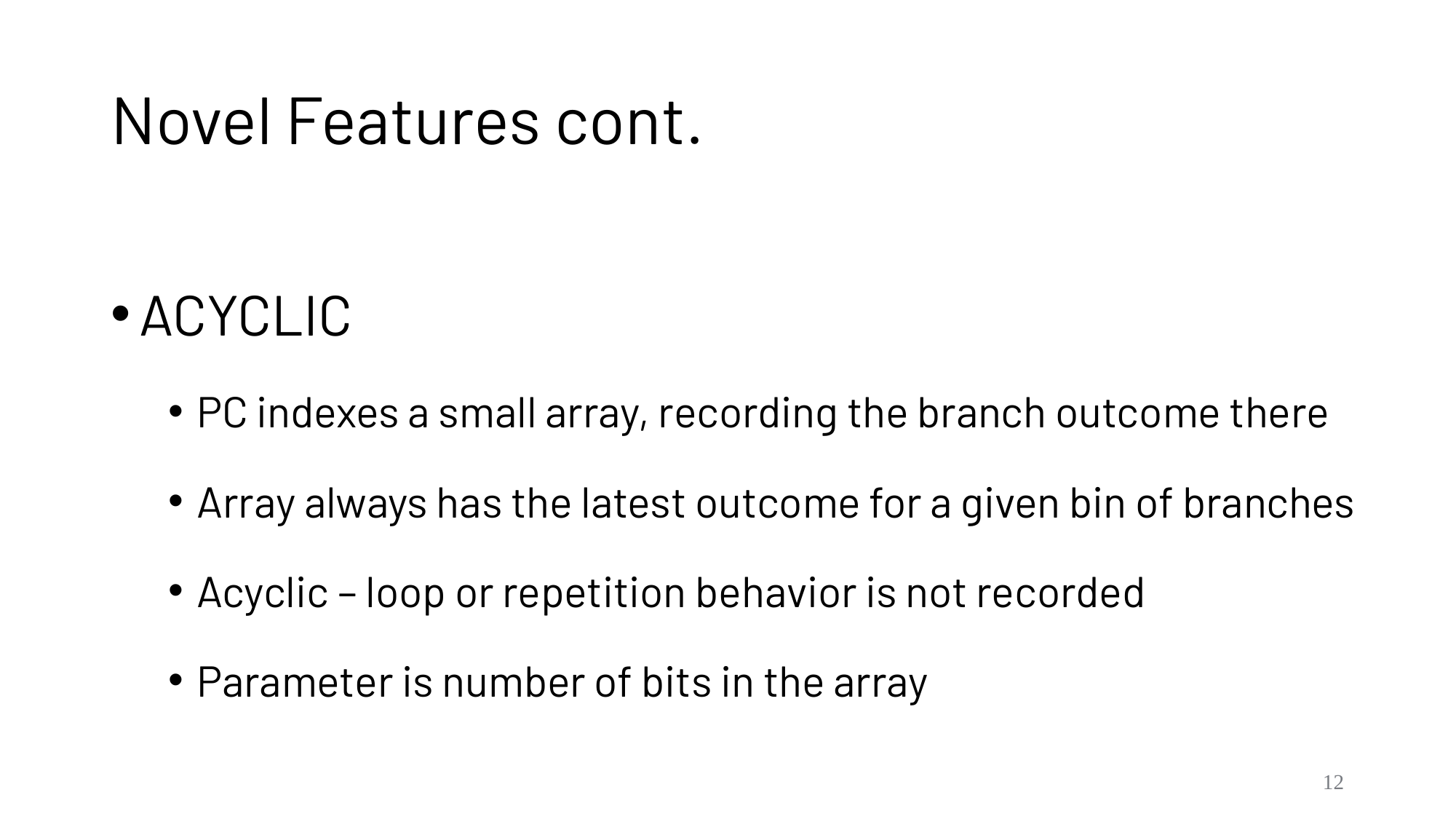

# Novel Features cont.
ACYCLIC
PC indexes a small array, recording the branch outcome there
Array always has the latest outcome for a given bin of branches
Acyclic – loop or repetition behavior is not recorded
Parameter is number of bits in the array
12